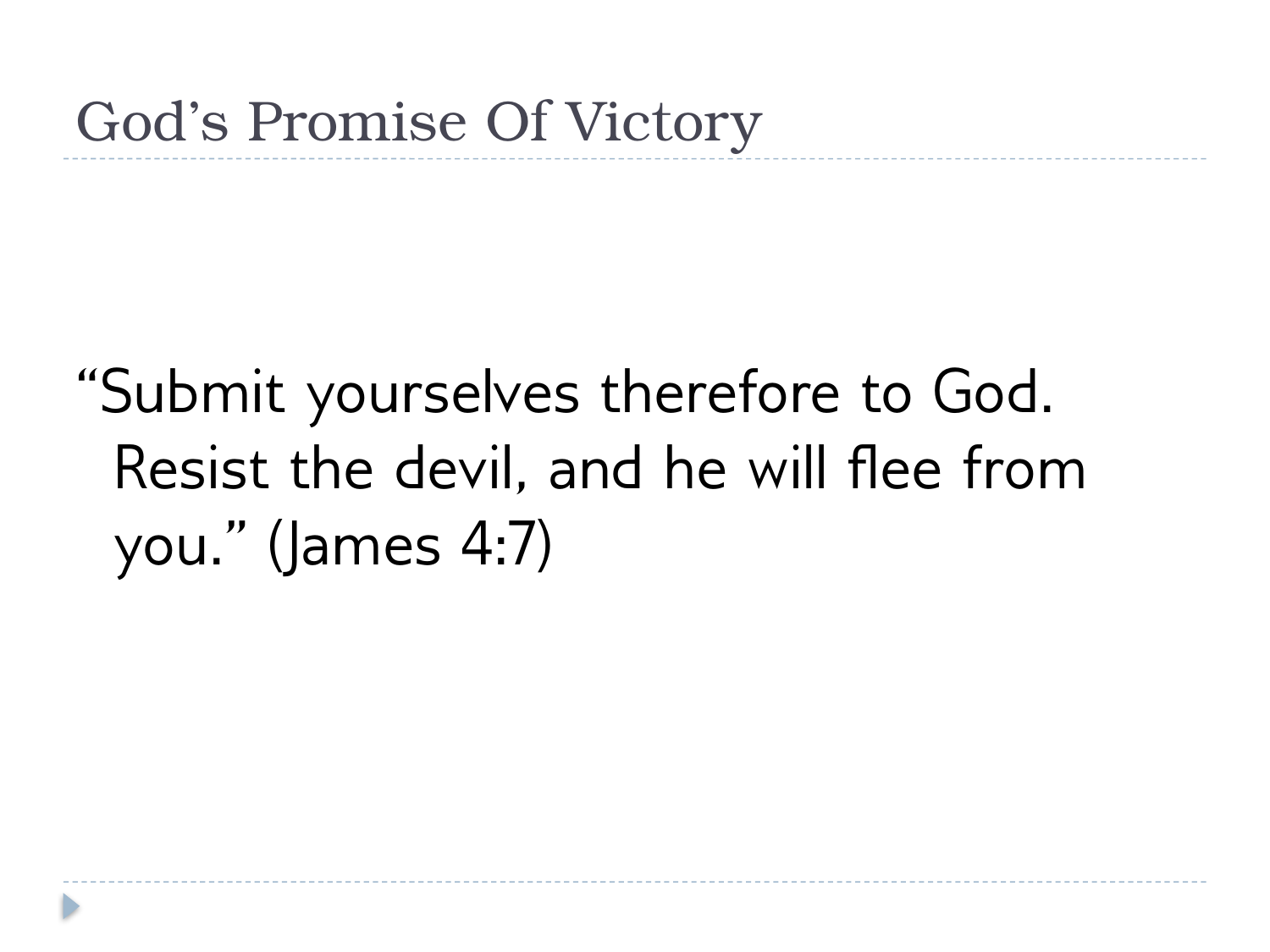

# God’s Promise Of Victory

“Submit yourselves therefore to God. Resist the devil, and he will flee from you.” (James 4:7)